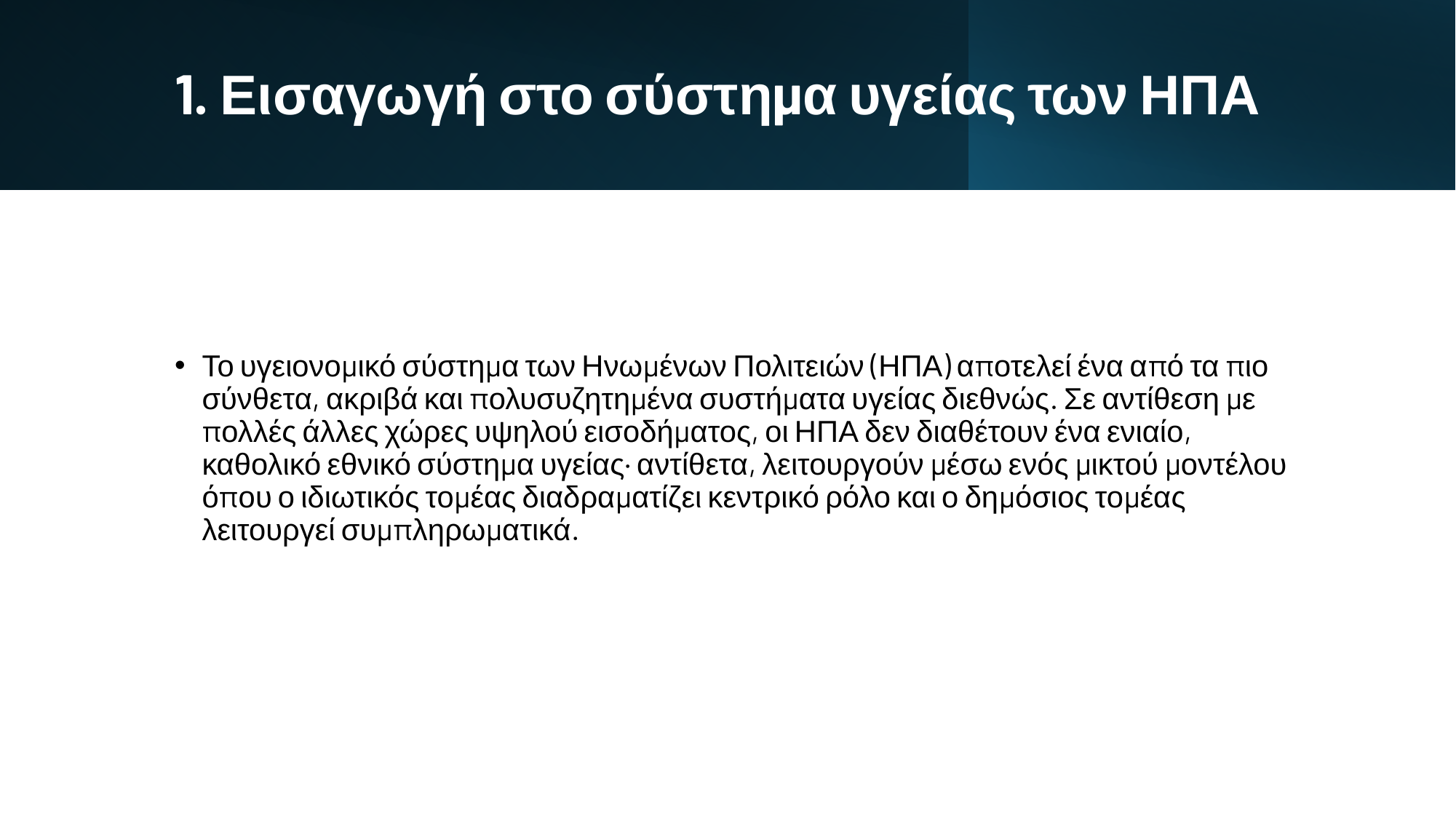

# 1. Εισαγωγή στο σύστημα υγείας των ΗΠΑ
Το υγειονομικό σύστημα των Ηνωμένων Πολιτειών (ΗΠΑ) αποτελεί ένα από τα πιο σύνθετα, ακριβά και πολυσυζητημένα συστήματα υγείας διεθνώς. Σε αντίθεση με πολλές άλλες χώρες υψηλού εισοδήματος, οι ΗΠΑ δεν διαθέτουν ένα ενιαίο, καθολικό εθνικό σύστημα υγείας· αντίθετα, λειτουργούν μέσω ενός μικτού μοντέλου όπου ο ιδιωτικός τομέας διαδραματίζει κεντρικό ρόλο και ο δημόσιος τομέας λειτουργεί συμπληρωματικά.